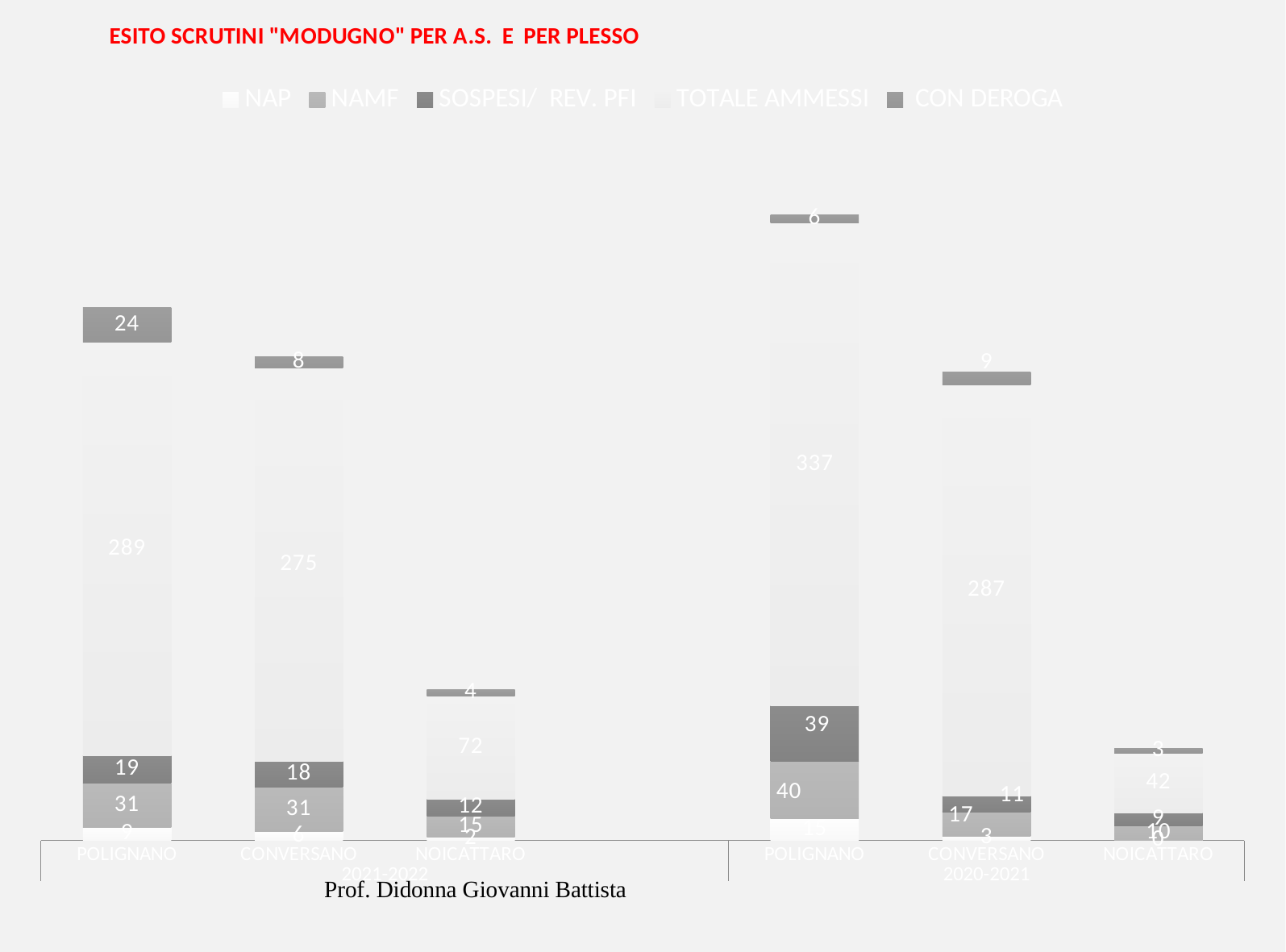

### Chart: ESITO SCRUTINI "MODUGNO" PER A.S.  E  PER PLESSO

| Category | NAP | NAMF | SOSPESI/  REV. PFI | TOTALE AMMESSI |  CON DEROGA |
|---|---|---|---|---|---|
| POLIGNANO | 9.0 | 31.0 | 19.0 | 289.0 | 24.0 |
| CONVERSANO | 6.0 | 31.0 | 18.0 | 275.0 | 8.0 |
| NOICATTARO | 2.0 | 15.0 | 12.0 | 72.0 | 4.0 |
|  | None | None | None | None | None |
| POLIGNANO | 15.0 | 40.0 | 39.0 | 337.0 | 6.0 |
| CONVERSANO | 3.0 | 17.0 | 11.0 | 287.0 | 9.0 |
| NOICATTARO | 0.0 | 10.0 | 9.0 | 42.0 | 3.0 |
Prof. Didonna Giovanni Battista